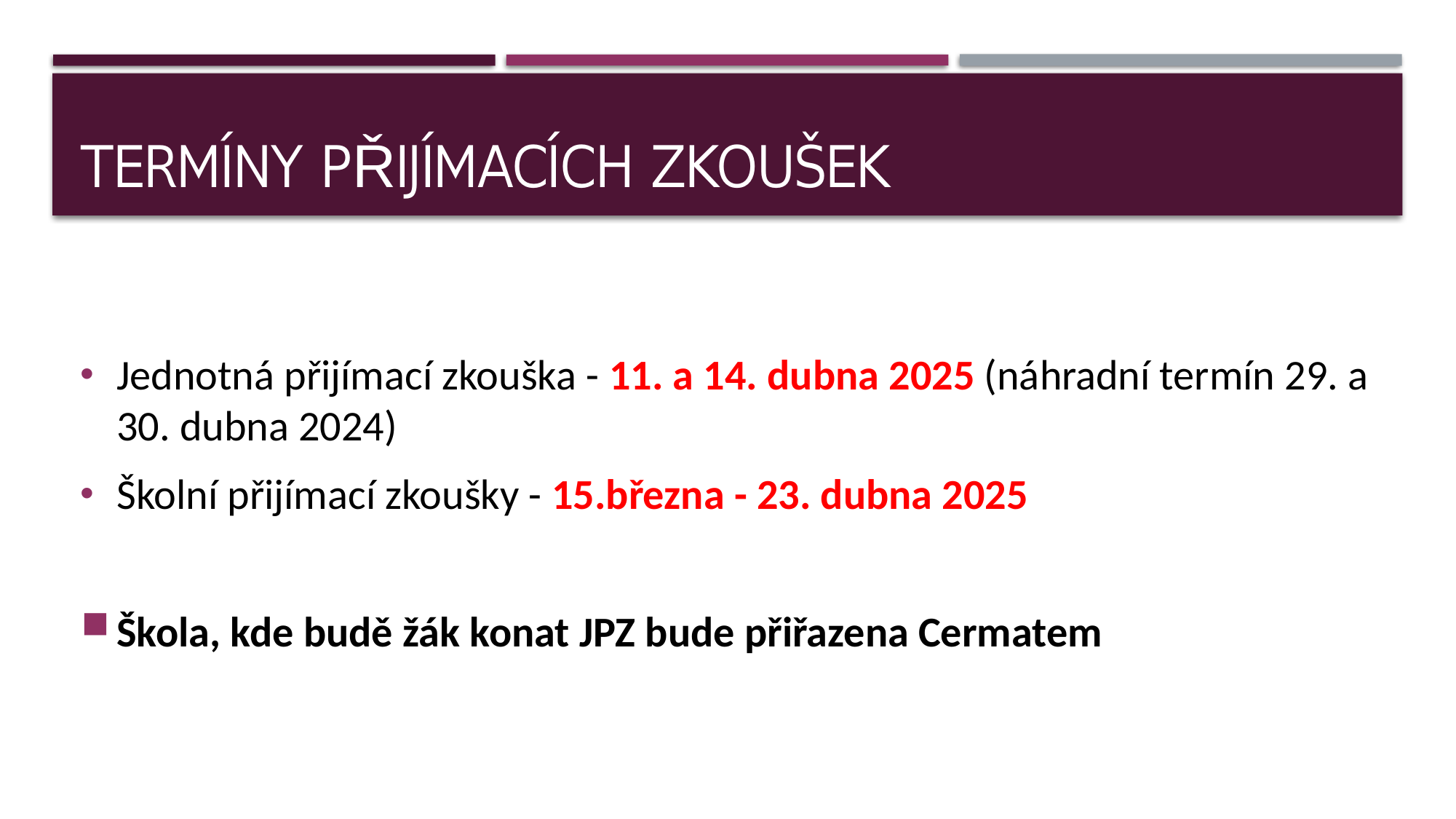

# Termíny přijímacích zkoušek
Jednotná přijímací zkouška - 11. a 14. dubna 2025 (náhradní termín 29. a 30. dubna 2024)
Školní přijímací zkoušky - 15.března - 23. dubna 2025

Škola, kde budě žák konat JPZ bude přiřazena Cermatem